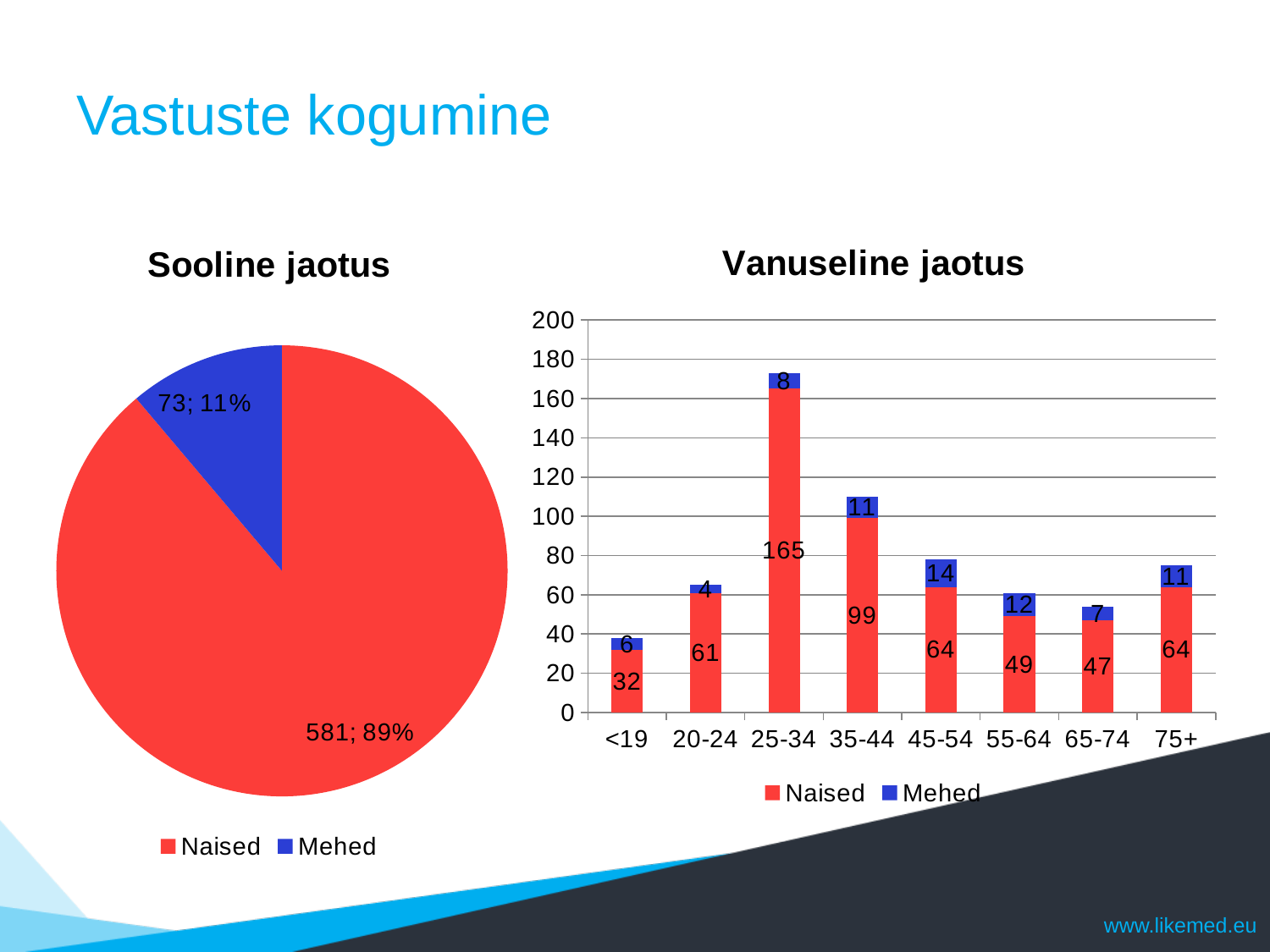

# Vastuste kogumine

### Chart: Sooline jaotus

| Category |  |
|---|---|
| Naised | 581.0 |
| Mehed | 73.0 |

### Chart: Vanuseline jaotus

| Category | Naised | Mehed |
|---|---|---|
| <19 | 32.0 | 6.0 |
| 20-24 | 61.0 | 4.0 |
| 25-34 | 165.0 | 8.0 |
| 35-44 | 99.0 | 11.0 |
| 45-54 | 64.0 | 14.0 |
| 55-64 | 49.0 | 12.0 |
| 65-74 | 47.0 | 7.0 |
| 75+ | 64.0 | 11.0 |
www.likemed.eu